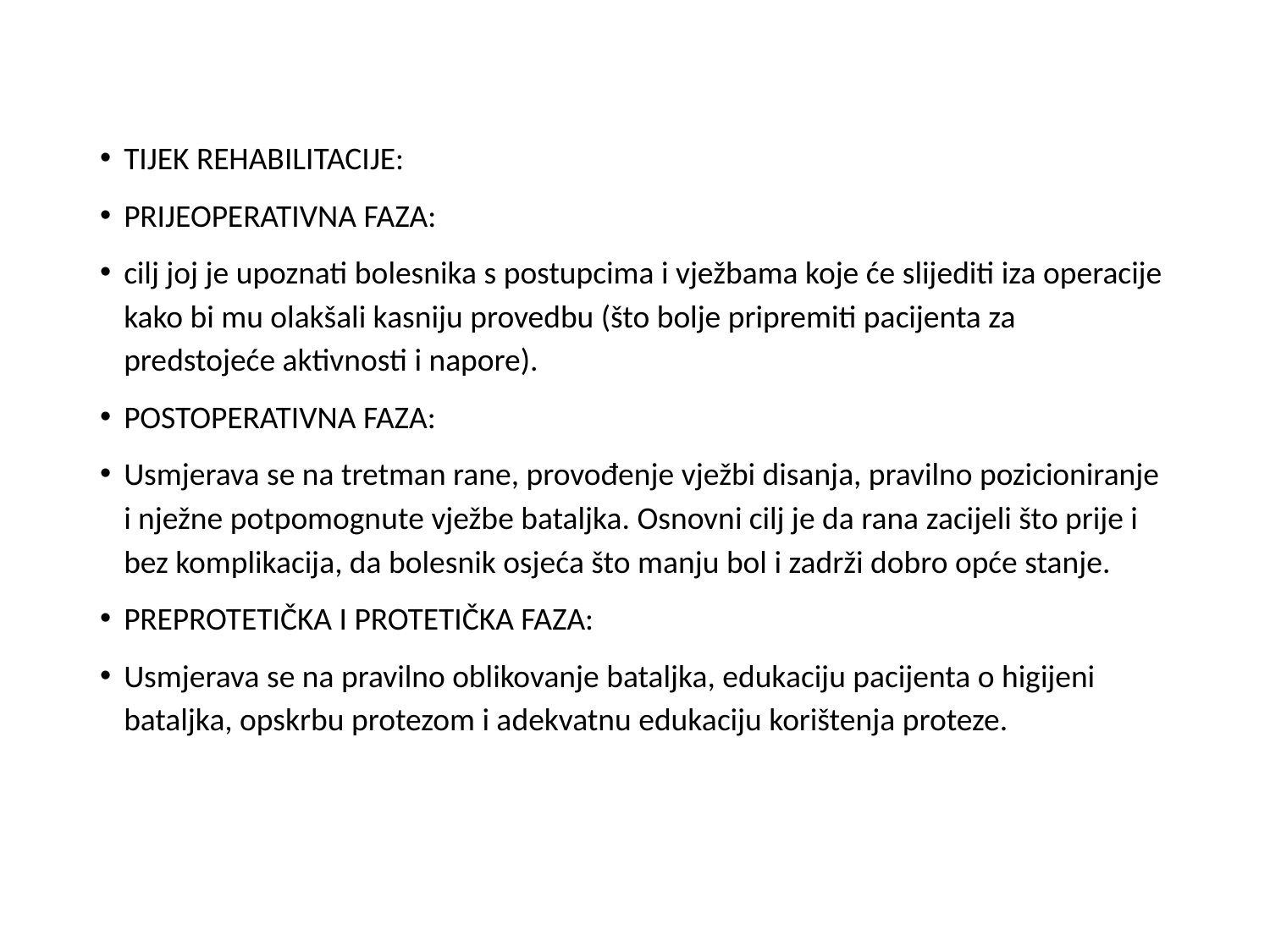

TIJEK REHABILITACIJE:
PRIJEOPERATIVNA FAZA:
cilj joj je upoznati bolesnika s postupcima i vježbama koje će slijediti iza operacije kako bi mu olakšali kasniju provedbu (što bolje pripremiti pacijenta za predstojeće aktivnosti i napore).
POSTOPERATIVNA FAZA:
Usmjerava se na tretman rane, provođenje vježbi disanja, pravilno pozicioniranje i nježne potpomognute vježbe bataljka. Osnovni cilj je da rana zacijeli što prije i bez komplikacija, da bolesnik osjeća što manju bol i zadrži dobro opće stanje.
PREPROTETIČKA I PROTETIČKA FAZA:
Usmjerava se na pravilno oblikovanje bataljka, edukaciju pacijenta o higijeni bataljka, opskrbu protezom i adekvatnu edukaciju korištenja proteze.